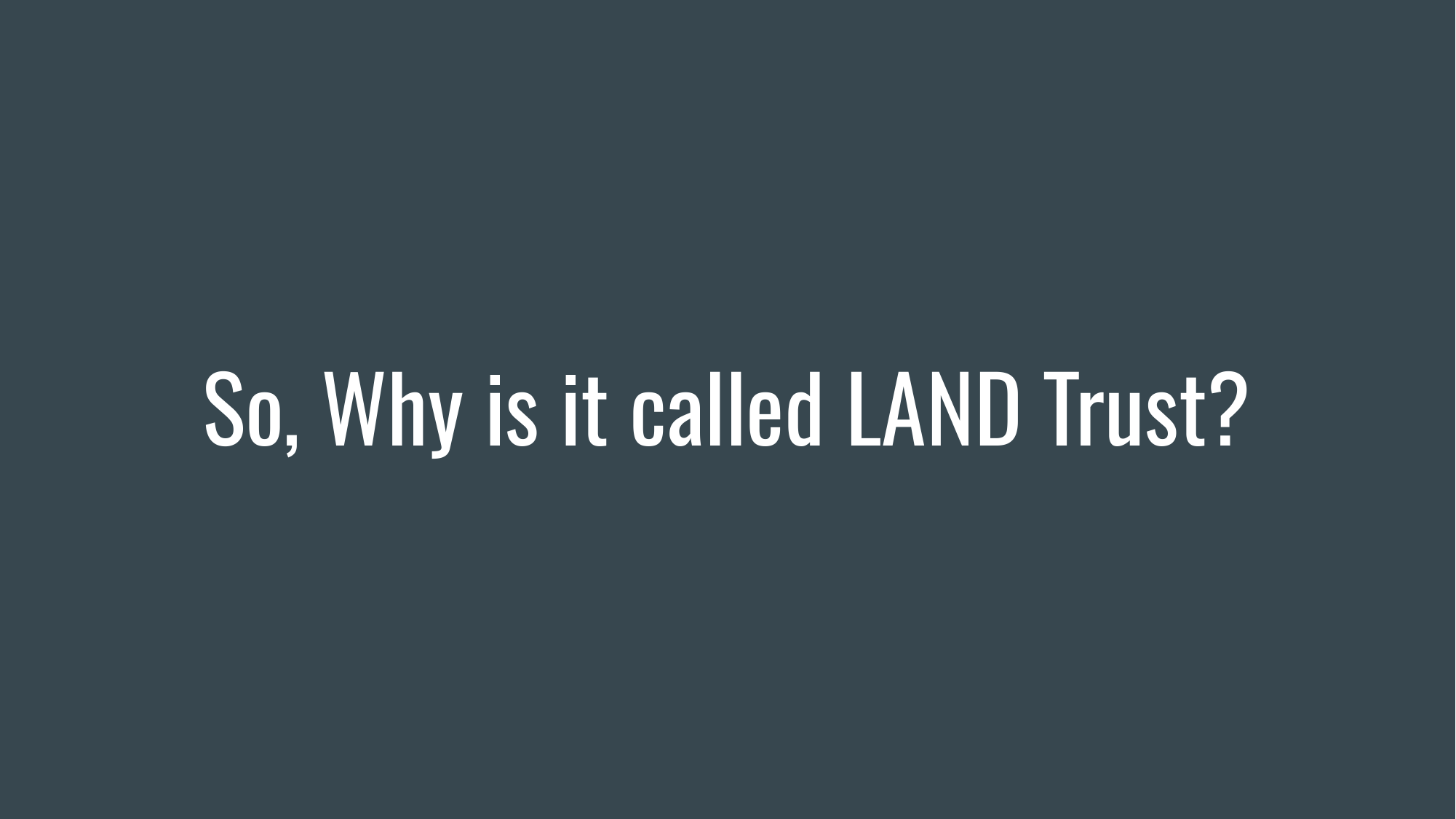

# So, Why is it called LAND Trust?